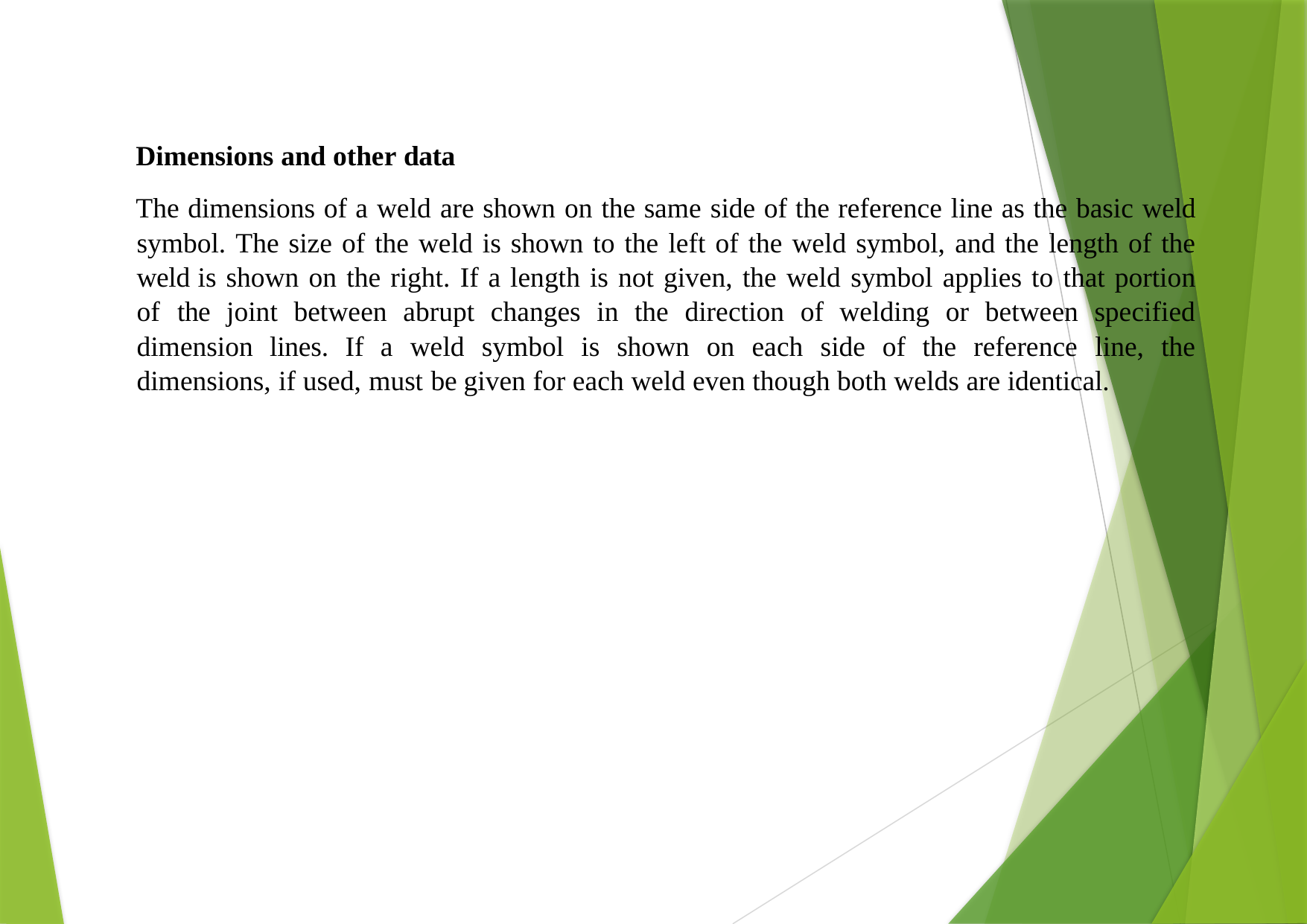

Dimensions and other data
The dimensions of a weld are shown on the same side of the reference line as the basic weld symbol. The size of the weld is shown to the left of the weld symbol, and the length of the weld is shown on the right. If a length is not given, the weld symbol applies to that portion of the joint between abrupt changes in the direction of welding or between specified dimension lines. If a weld symbol is shown on each side of the reference line, the dimensions, if used, must be given for each weld even though both welds are identical.